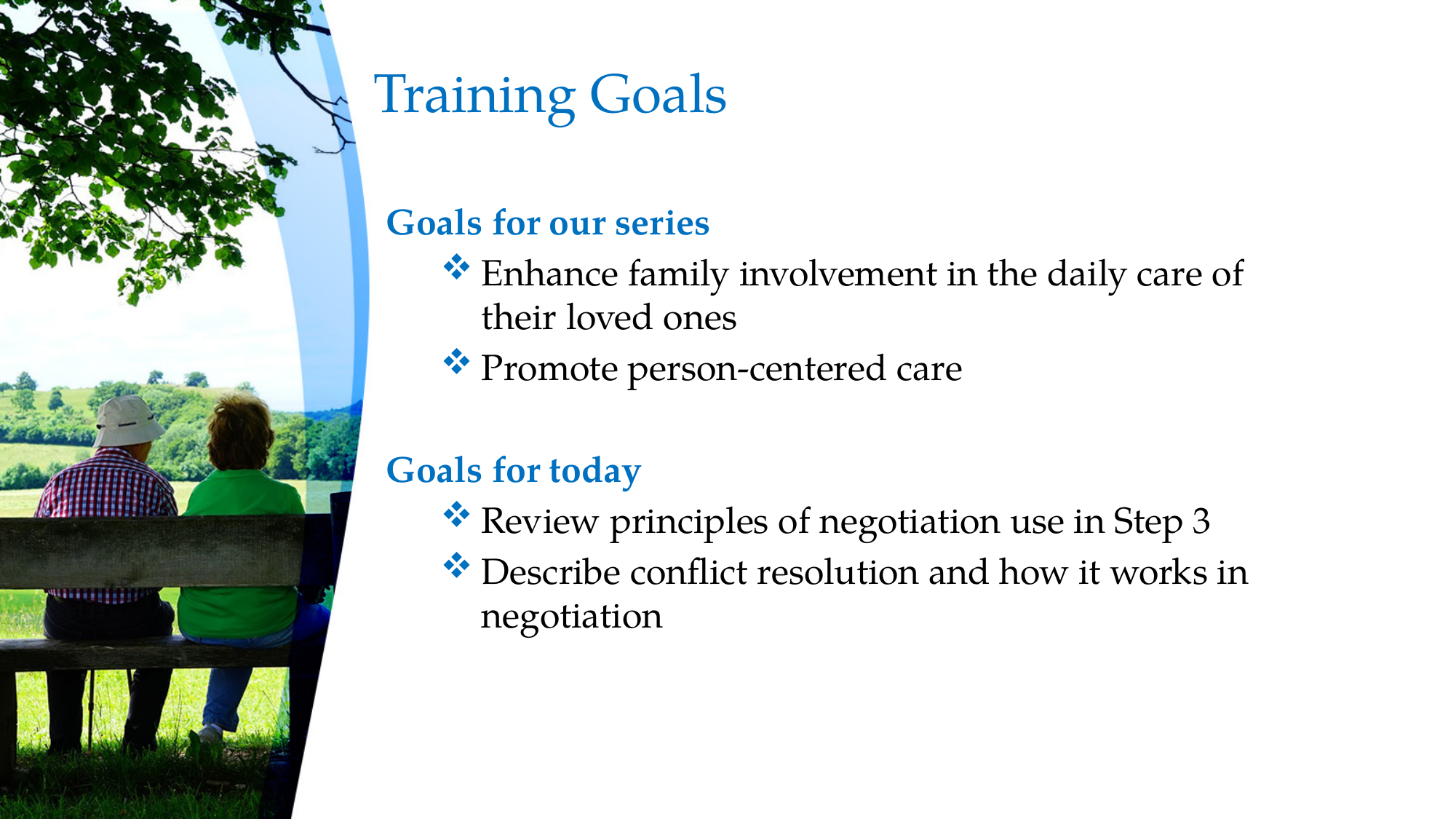

# Training Goals
Goals for our series
Enhance family involvement in the daily care of their loved ones
Promote person-centered care

Goals for today
Review principles of negotiation use in Step 3
Describe conflict resolution and how it works in negotiation